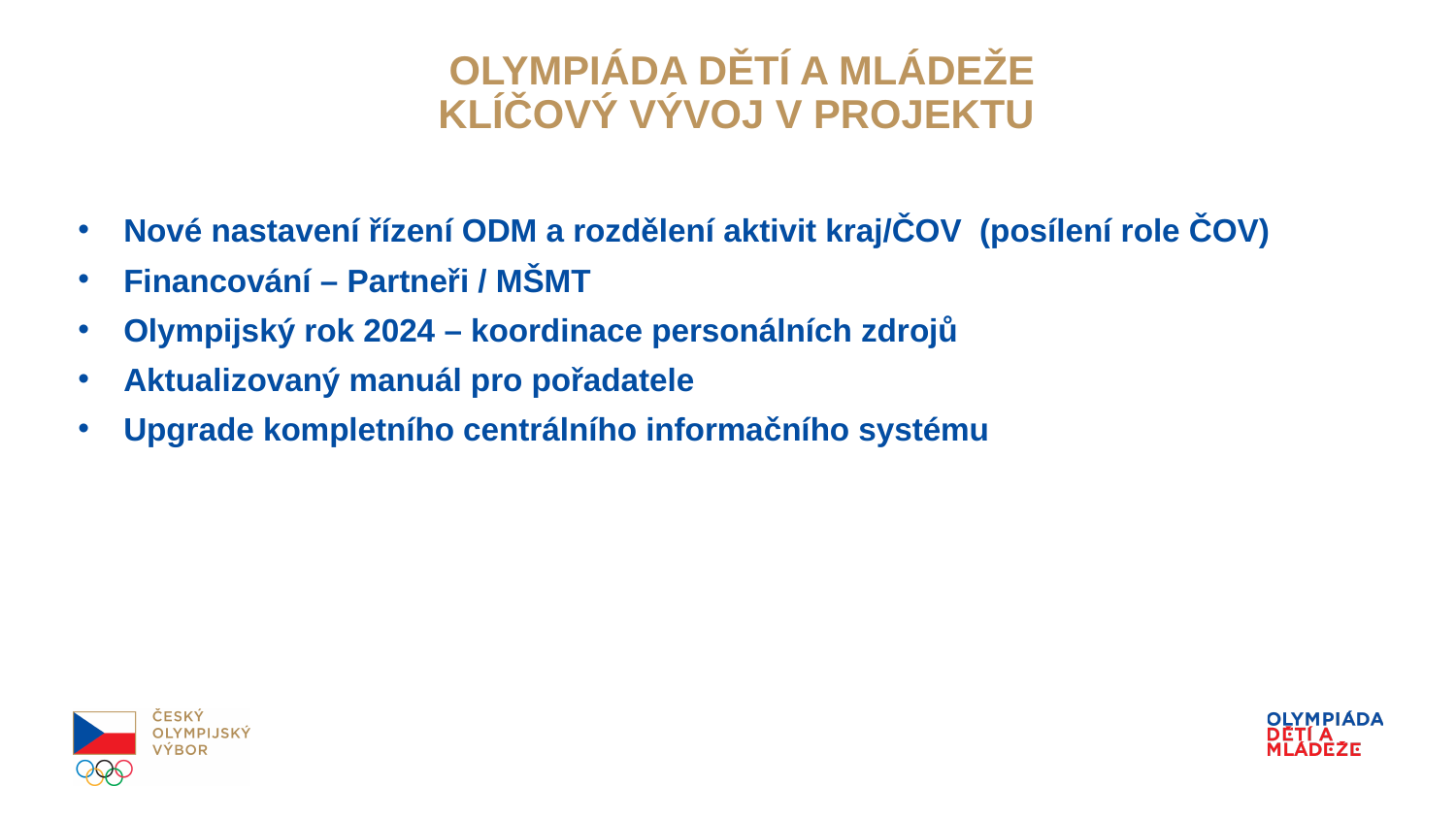

OLYMPIÁDA DĚTÍ A MLÁDEŽE
KLÍČOVÝ VÝVOJ V PROJEKTU

Nové nastavení řízení ODM a rozdělení aktivit kraj/ČOV  (posílení role ČOV)
Financování – Partneři / MŠMT
Olympijský rok 2024 – koordinace personálních zdrojů
Aktualizovaný manuál pro pořadatele
Upgrade kompletního centrálního informačního systému